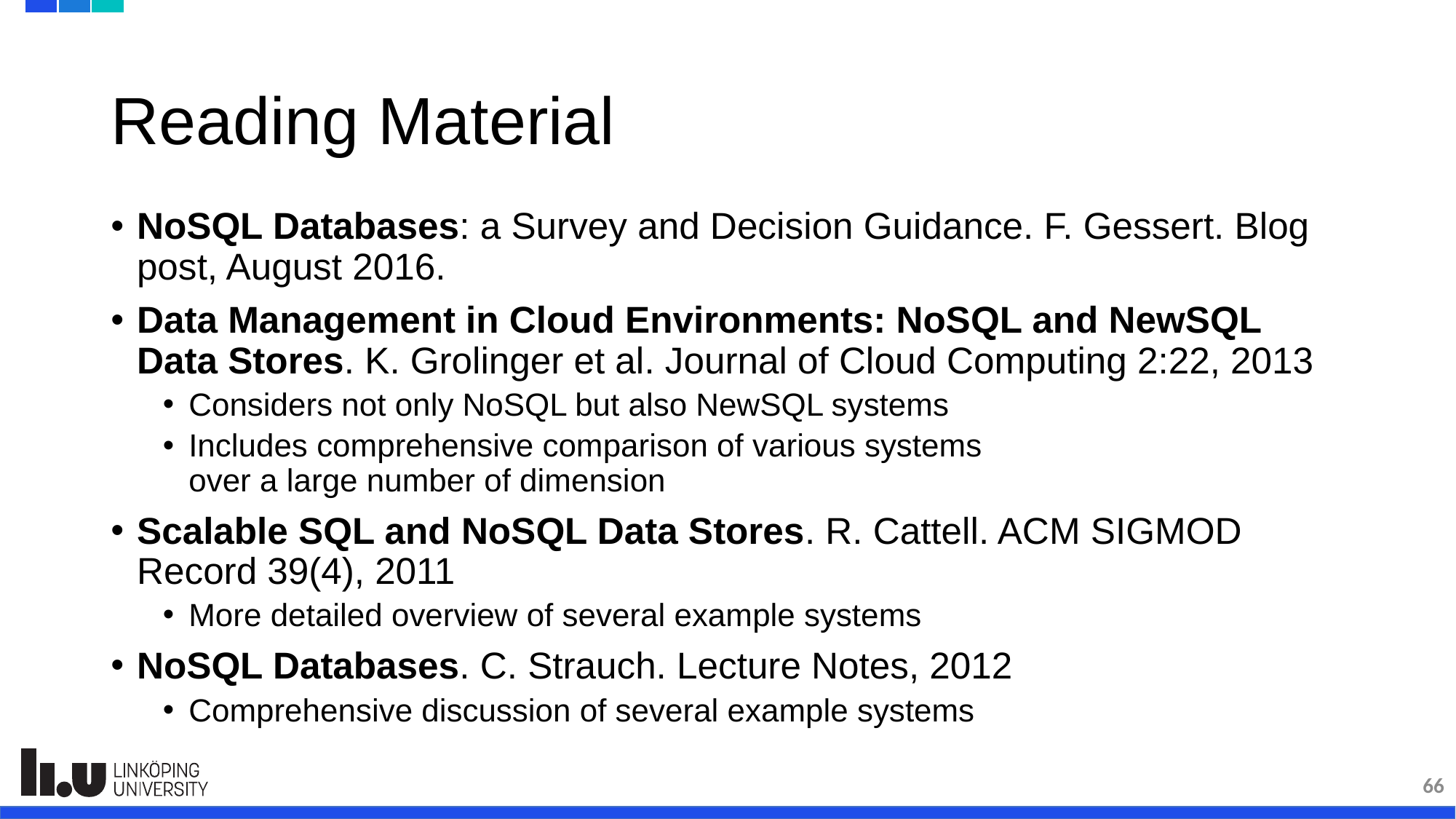

# Reading Material
NoSQL Databases: a Survey and Decision Guidance. F. Gessert. Blog post, August 2016.
Data Management in Cloud Environments: NoSQL and NewSQL Data Stores. K. Grolinger et al. Journal of Cloud Computing 2:22, 2013
Considers not only NoSQL but also NewSQL systems
Includes comprehensive comparison of various systems
over a large number of dimension
Scalable SQL and NoSQL Data Stores. R. Cattell. ACM SIGMOD Record 39(4), 2011
More detailed overview of several example systems
NoSQL Databases. C. Strauch. Lecture Notes, 2012
Comprehensive discussion of several example systems

66